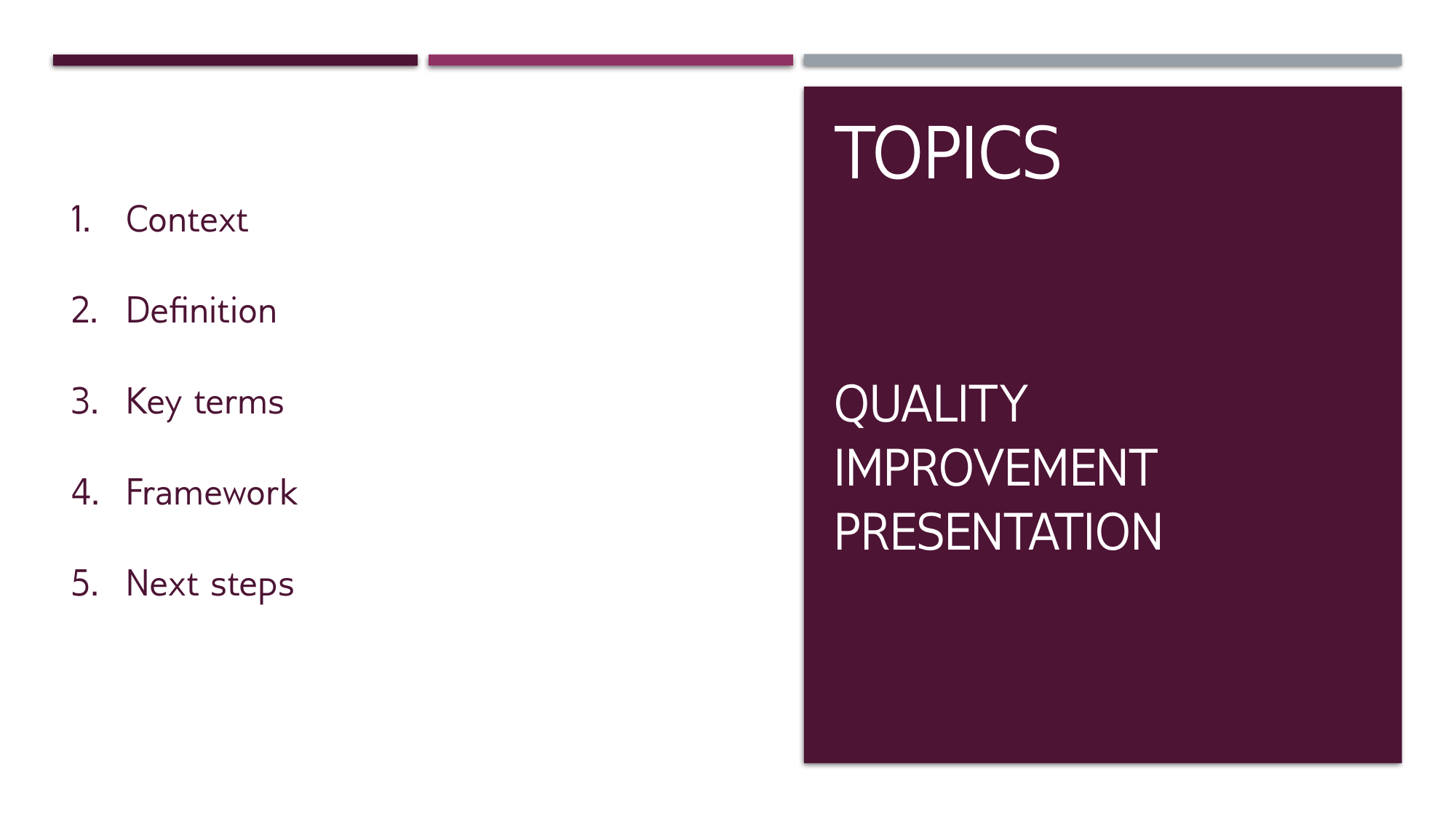

Context

Definition

Key terms

Framework

Next steps
Topics

Quality improvement presentation